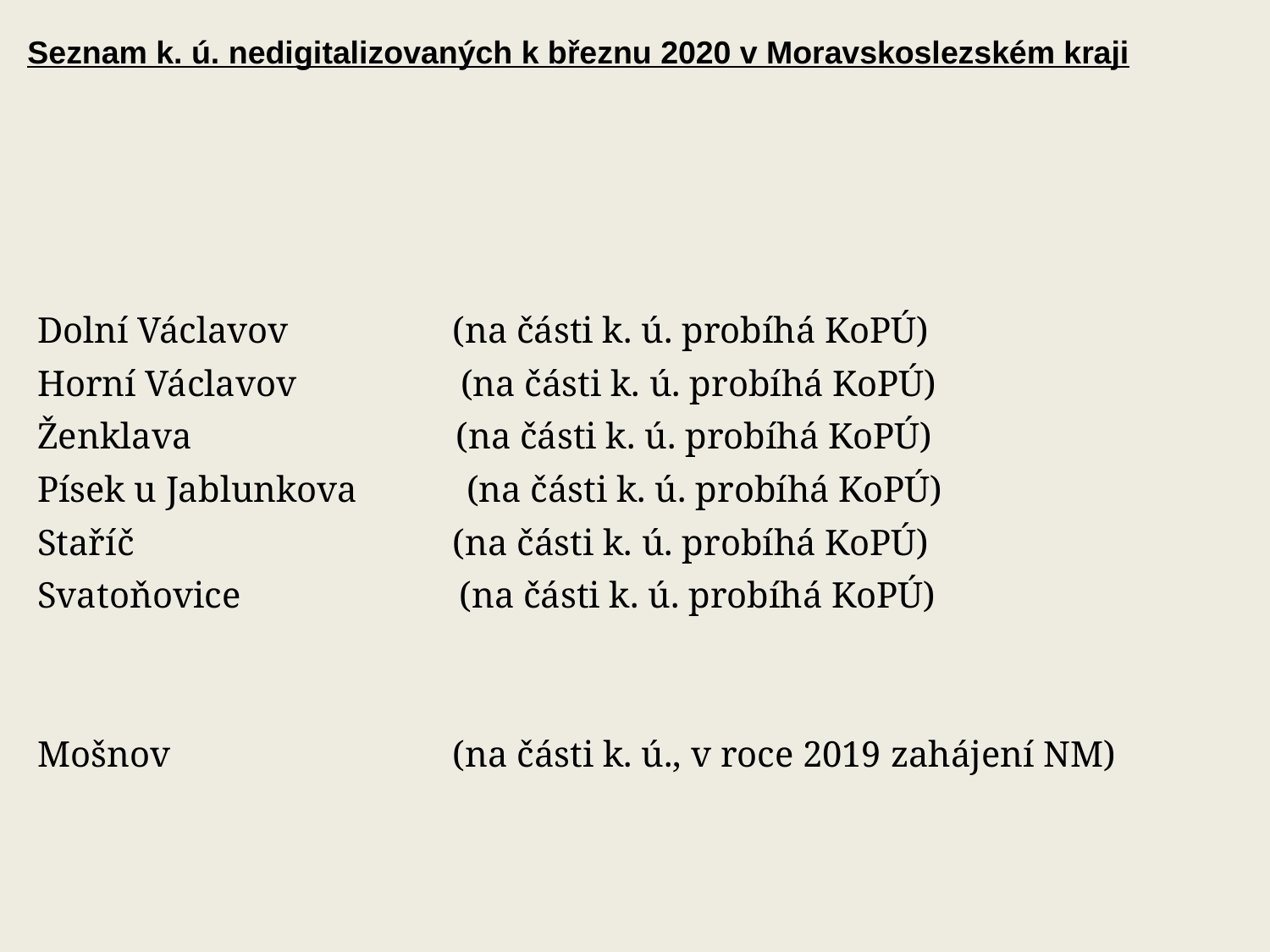

Seznam k. ú. nedigitalizovaných k březnu 2020 v Moravskoslezském kraji

Dolní Václavov                  (na části k. ú. probíhá KoPÚ)
Horní Václavov                  (na části k. ú. probíhá KoPÚ)
Ženklava                             (na části k. ú. probíhá KoPÚ)
Písek u Jablunkova            (na části k. ú. probíhá KoPÚ)
Staříč                                   (na části k. ú. probíhá KoPÚ)
Svatoňovice                        (na části k. ú. probíhá KoPÚ)

Mošnov                               (na části k. ú., v roce 2019 zahájení NM)